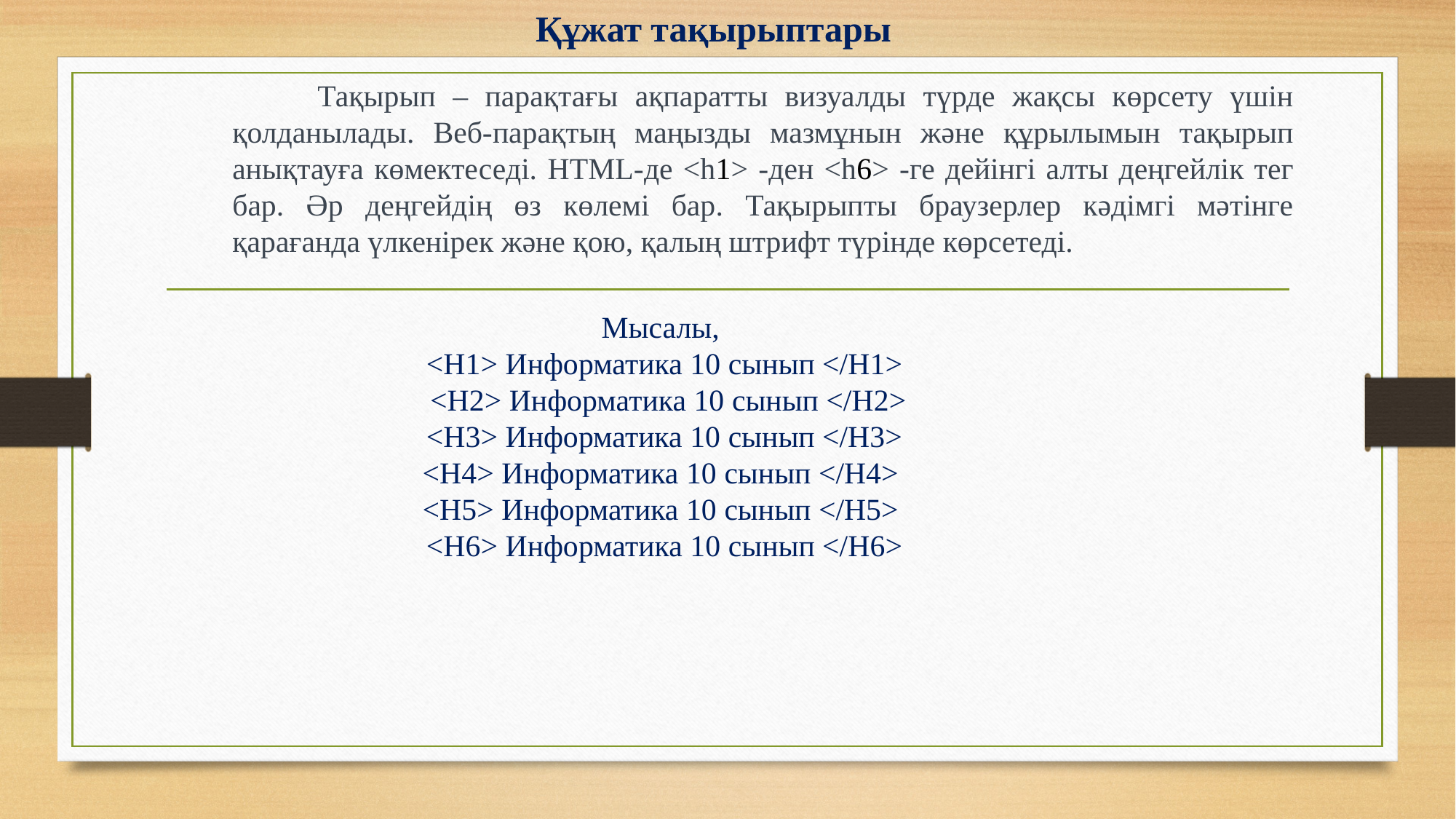

Құжат тақырыптары
     Тақырып – парақтағы ақпаратты визуалды түрде жақсы көрсету үшін қолданылады. Веб-парақтың маңызды мазмұнын және құрылымын тақырып анықтауға көмектеседі. HTML-де <h1> -ден <h6> -ге дейінгі алты деңгейлік тег бар. Әр деңгейдің өз көлемі бар. Тақырыпты браузерлер кәдімгі мәтінге қарағанда үлкенірек және қою, қалың штрифт түрінде көрсетеді.
# Мысалы, <H1> Информатика 10 сынып </H1> <H2> Информатика 10 сынып </H2> <H3> Информатика 10 сынып </H3> <H4> Информатика 10 сынып </H4> <H5> Информатика 10 сынып </H5> <H6> Информатика 10 сынып </H6>